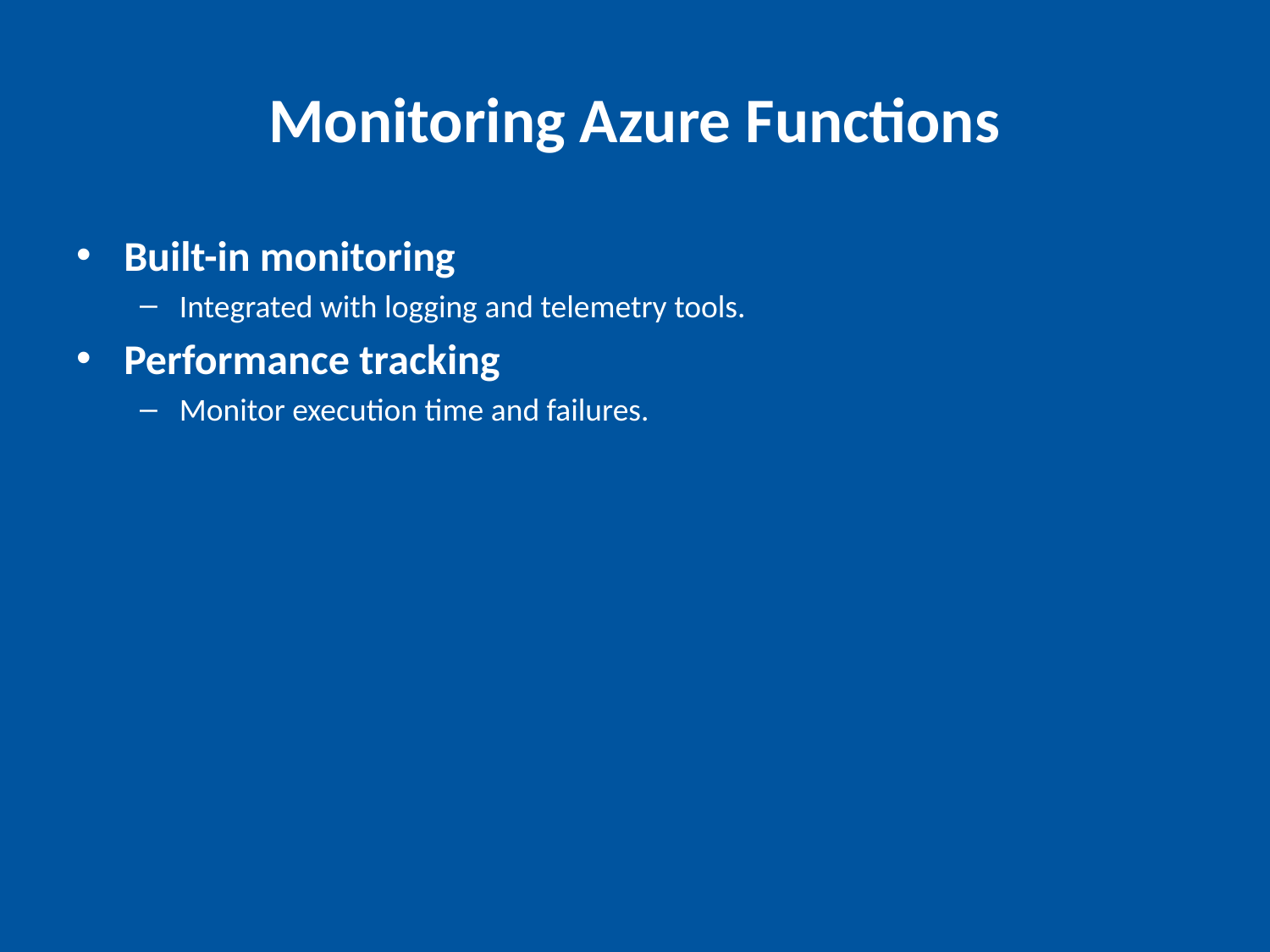

# Monitoring Azure Functions
Built-in monitoring
Integrated with logging and telemetry tools.
Performance tracking
Monitor execution time and failures.